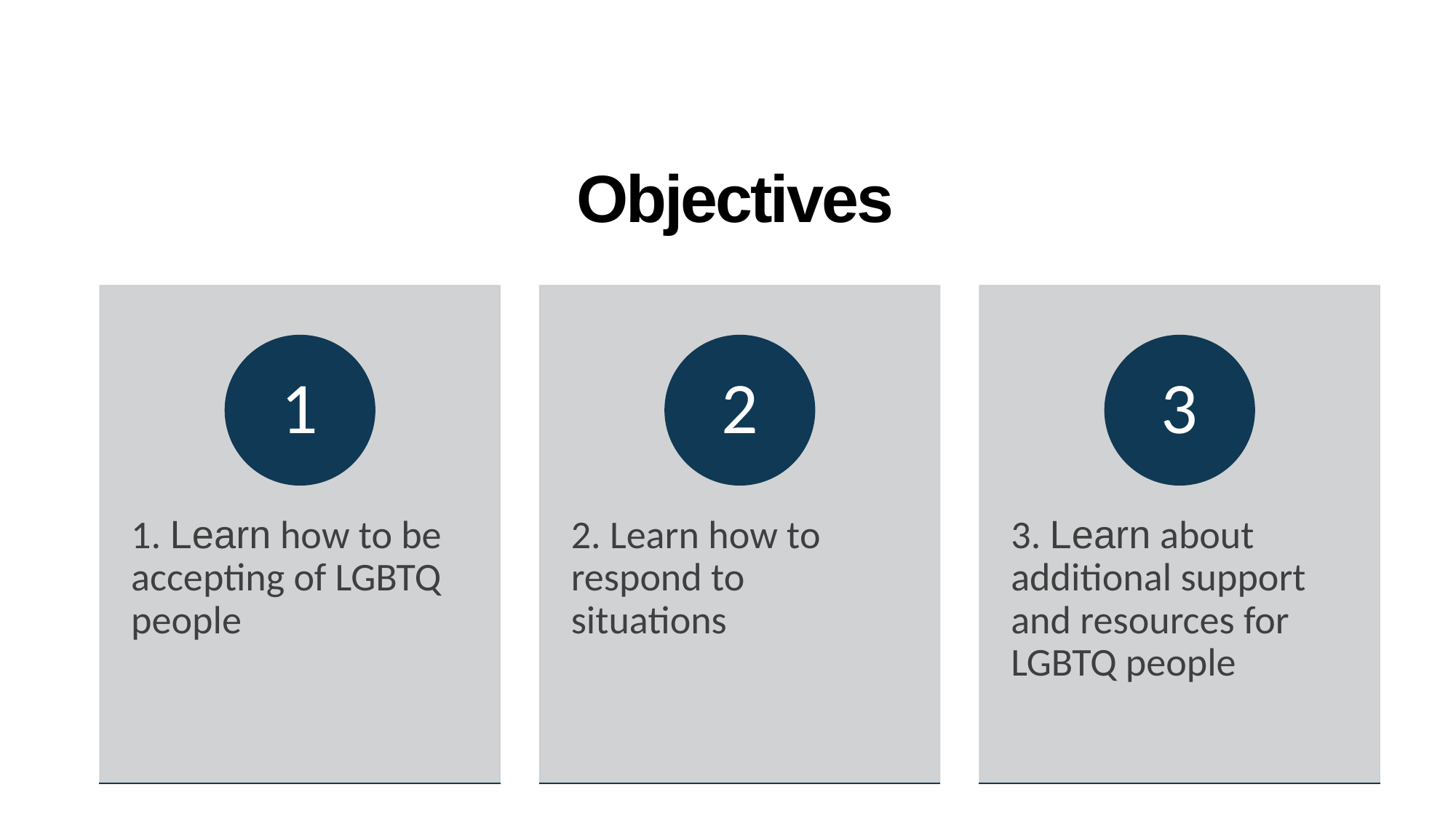

# Objectives
1. Learn how to be accepting of LGBTQ people
1
2. Learn how to respond to situations
2
3. Learn about additional support and resources for LGBTQ people
3